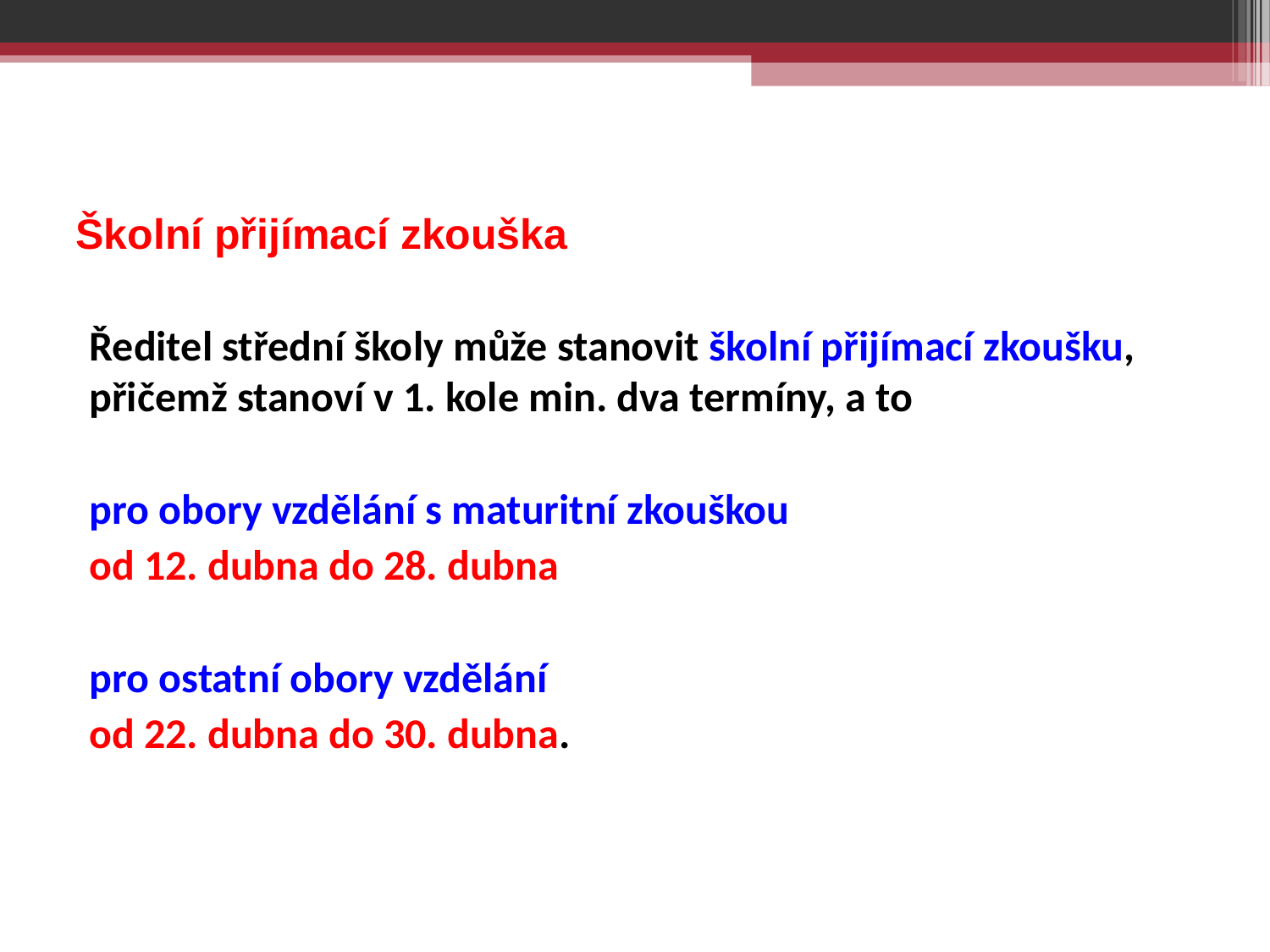

# Školní přijímací zkouška
Ředitel střední školy může stanovit školní přijímací zkoušku, přičemž stanoví v 1. kole min. dva termíny, a to

pro obory vzdělání s maturitní zkouškou
od 12. dubna do 28. dubna

pro ostatní obory vzdělání
od 22. dubna do 30. dubna.